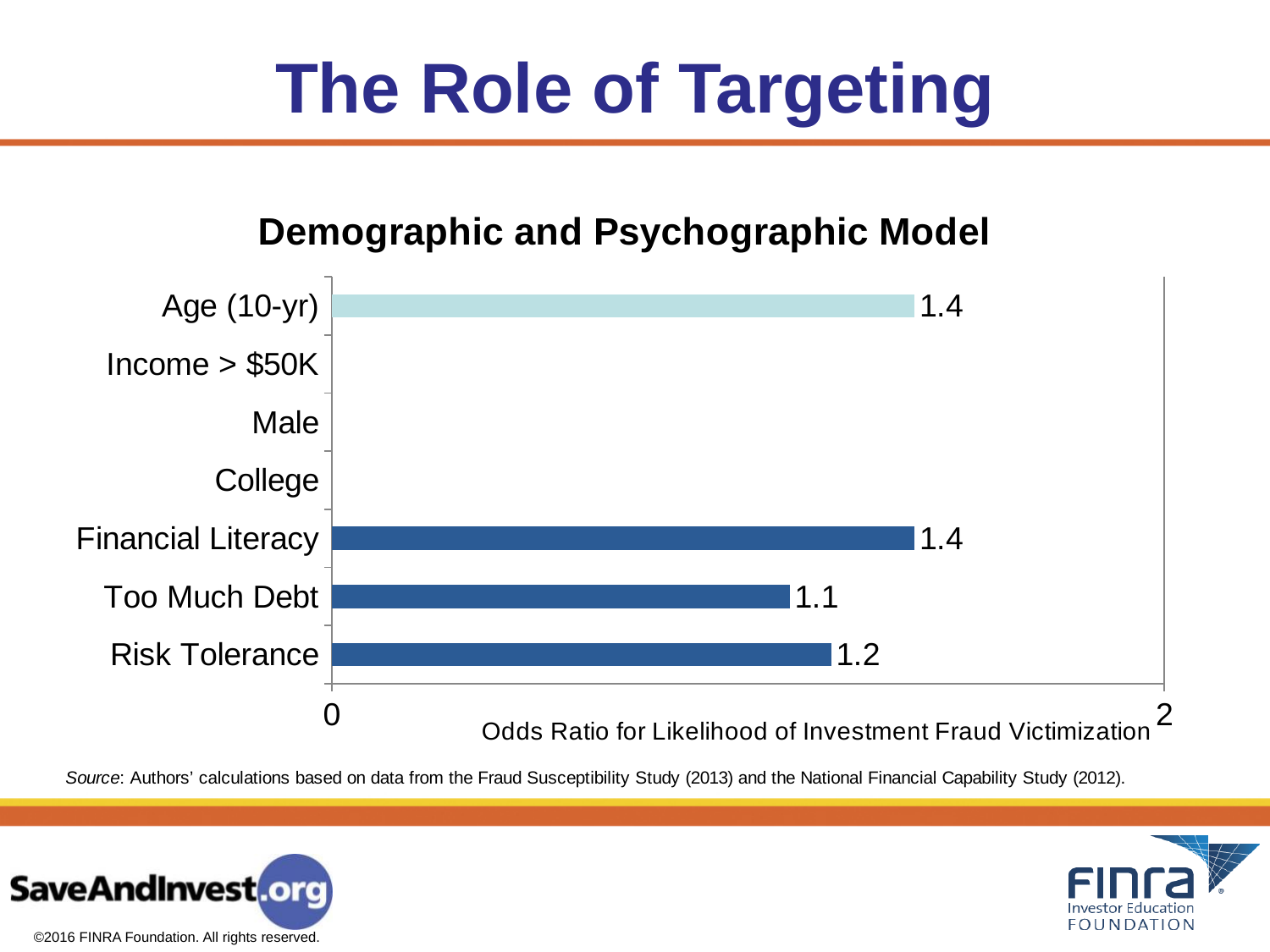

# The Role of Targeting

### Chart: Demographic and Psychographic Model

| Category | Add Psycho |
|---|---|
| Risk Tolerance | 1.2 |
| Too Much Debt | 1.1 |
| Financial Literacy | 1.4 |
| College | None |
| Male | None |
| Income > $50K | None |
| Age (10-yr) | 1.4 |